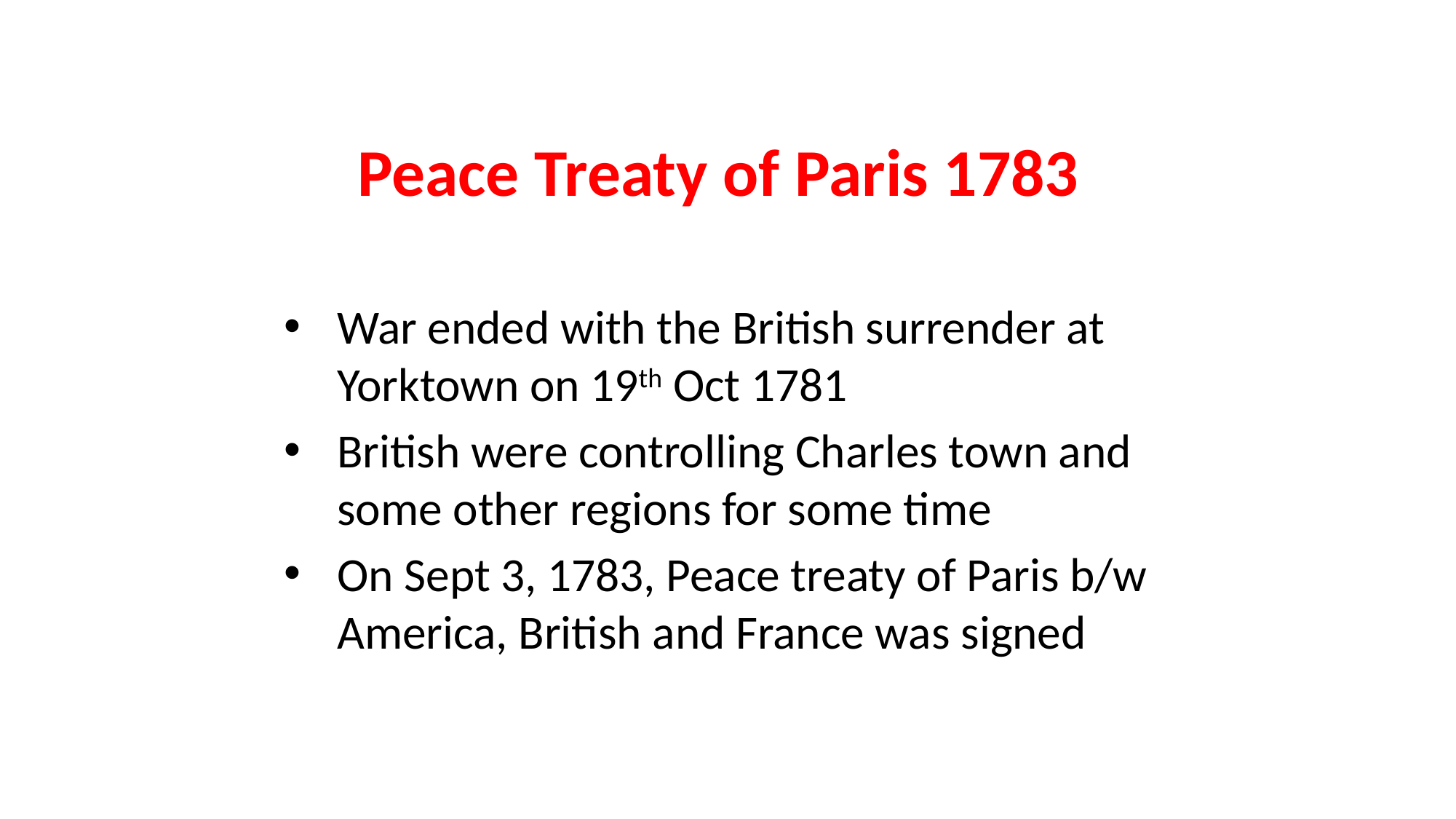

# Peace Treaty of Paris 1783
War ended with the British surrender at Yorktown on 19th Oct 1781
British were controlling Charles town and some other regions for some time
On Sept 3, 1783, Peace treaty of Paris b/w America, British and France was signed